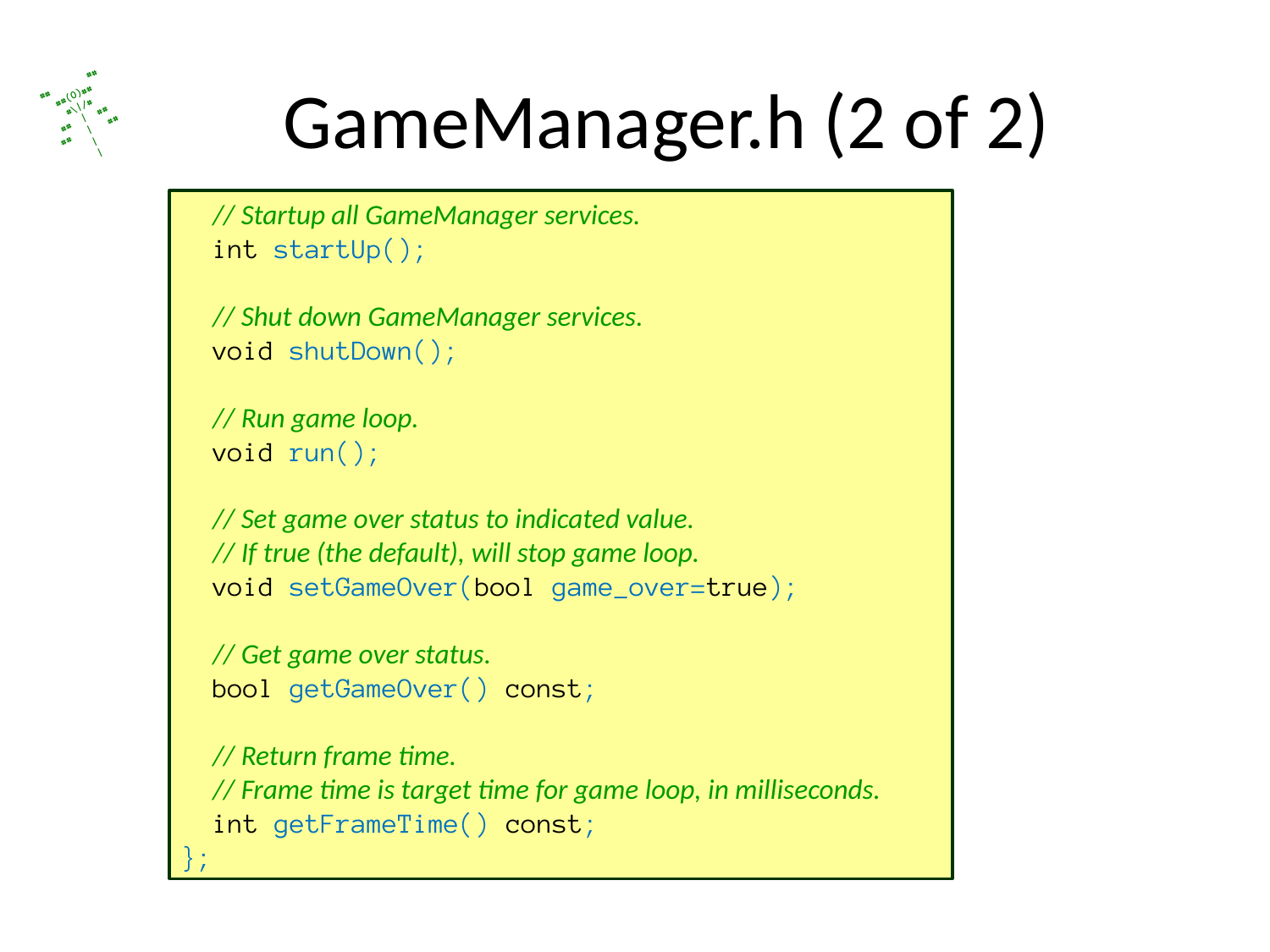

# GameManager.h (2 of 2)
  // Startup all GameManager services.
  int startUp();

  // Shut down GameManager services.
  void shutDown();

  // Run game loop.
  void run();

  // Set game over status to indicated value.
  // If true (the default), will stop game loop.
  void setGameOver(bool game_over=true);

  // Get game over status.
  bool getGameOver() const;

  // Return frame time.
  // Frame time is target time for game loop, in milliseconds.
  int getFrameTime() const;
};